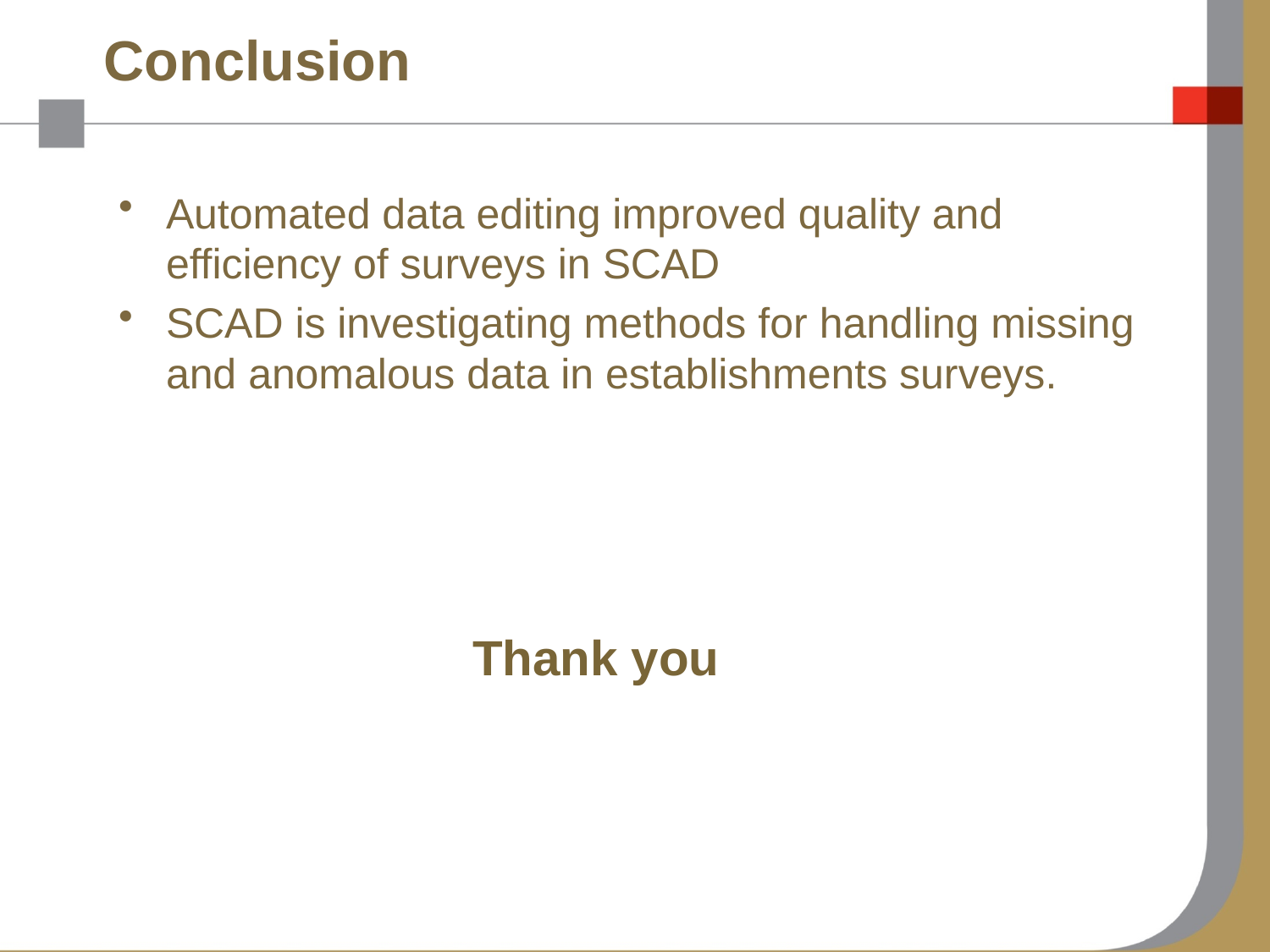

# Conclusion
Automated data editing improved quality and efficiency of surveys in SCAD
SCAD is investigating methods for handling missing and anomalous data in establishments surveys.
Thank you